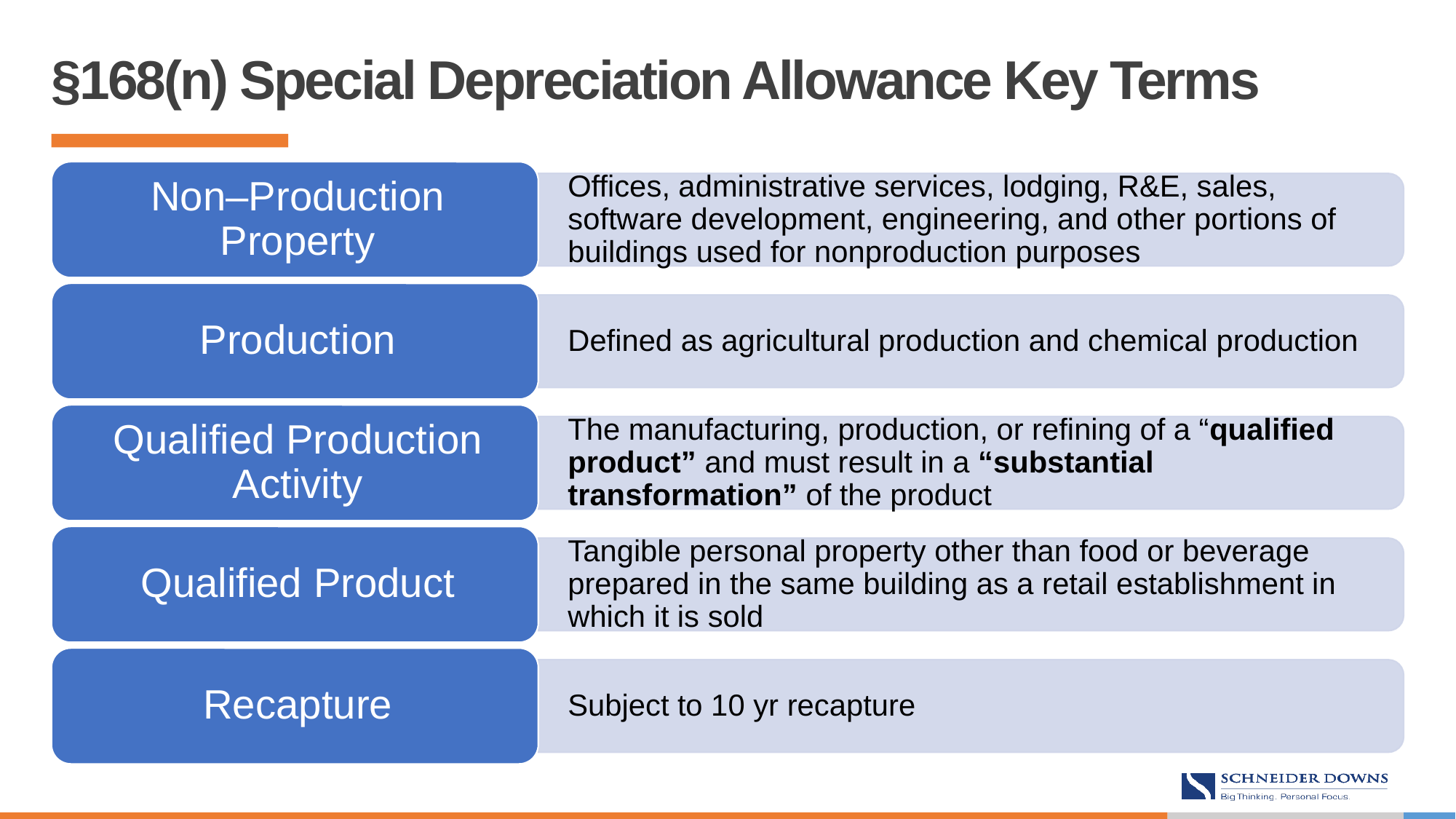

# §168(n) Special Depreciation Allowance Key Terms

Offices, administrative services, lodging, R&E, sales, software development, engineering, and other portions of buildings used for nonproduction purposes
Non–Production Property
Defined as agricultural production and chemical production
Production
The manufacturing, production, or refining of a “qualified product” and must result in a “substantial transformation” of the product
Qualified Production Activity
Tangible personal property other than food or beverage prepared in the same building as a retail establishment in which it is sold
Qualified Product
Subject to 10 yr recapture
Recapture